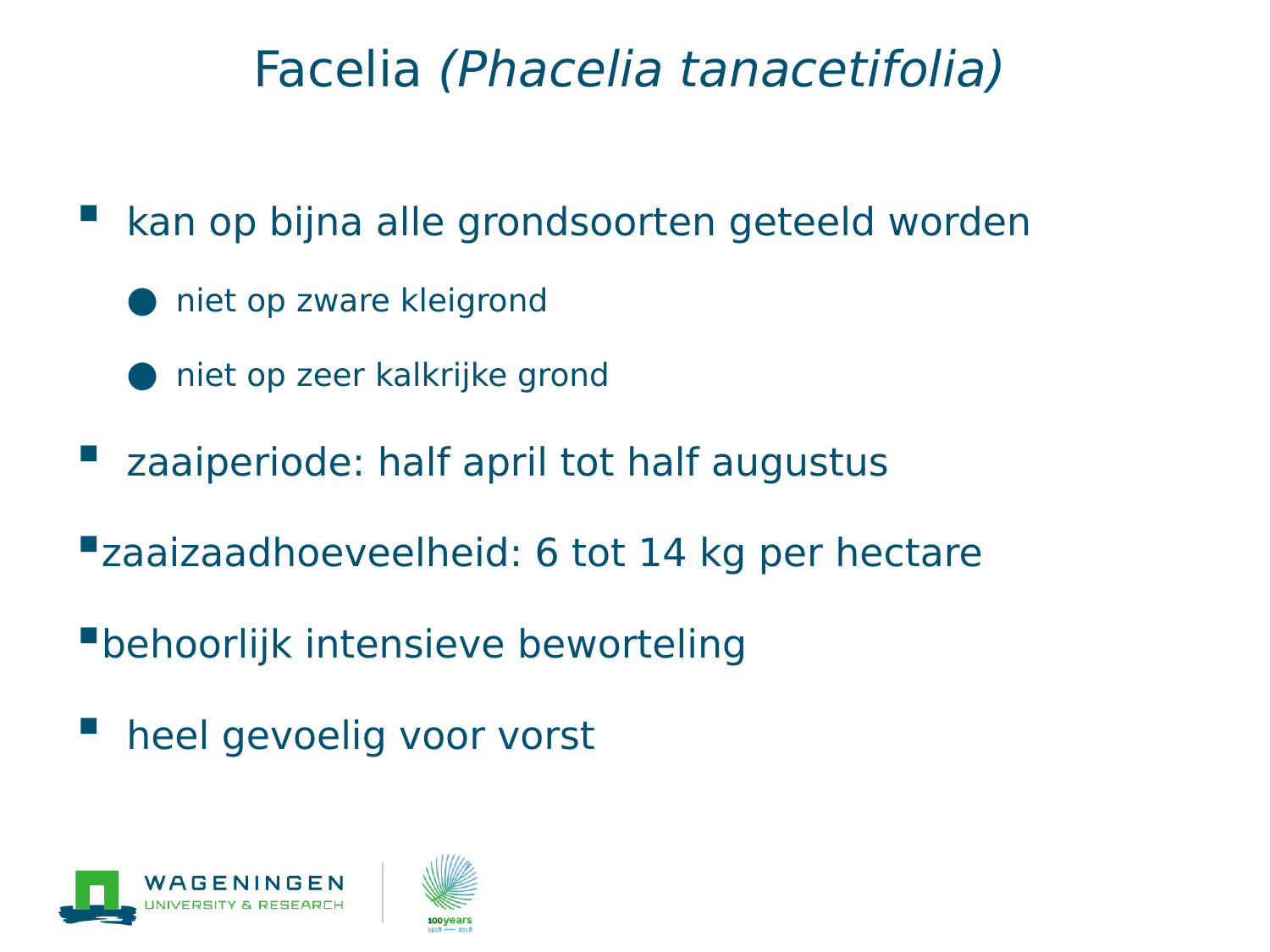

# Facelia (Phacelia tanacetifolia)
kan op bijna alle grondsoorten geteeld worden
niet op zware kleigrond
niet op zeer kalkrijke grond
zaaiperiode: half april tot half augustus
zaaizaadhoeveelheid: 6 tot 14 kg per hectare
behoorlijk intensieve beworteling
heel gevoelig voor vorst